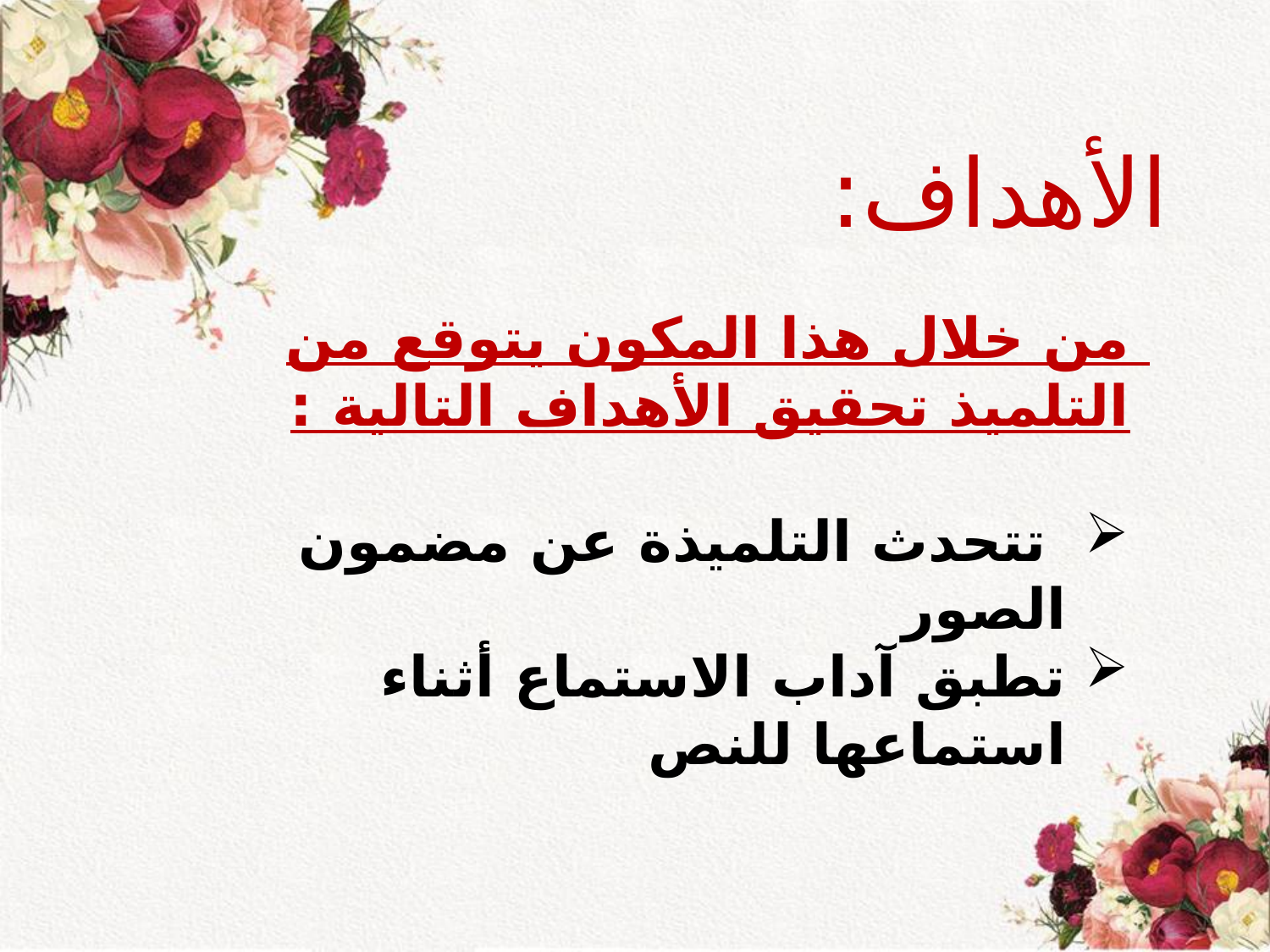

الأهداف:
من خلال هذا المكون يتوقع من التلميذ تحقيق الأهداف التالية :

 تتحدث التلميذة عن مضمون الصور
تطبق آداب الاستماع أثناء استماعها للنص